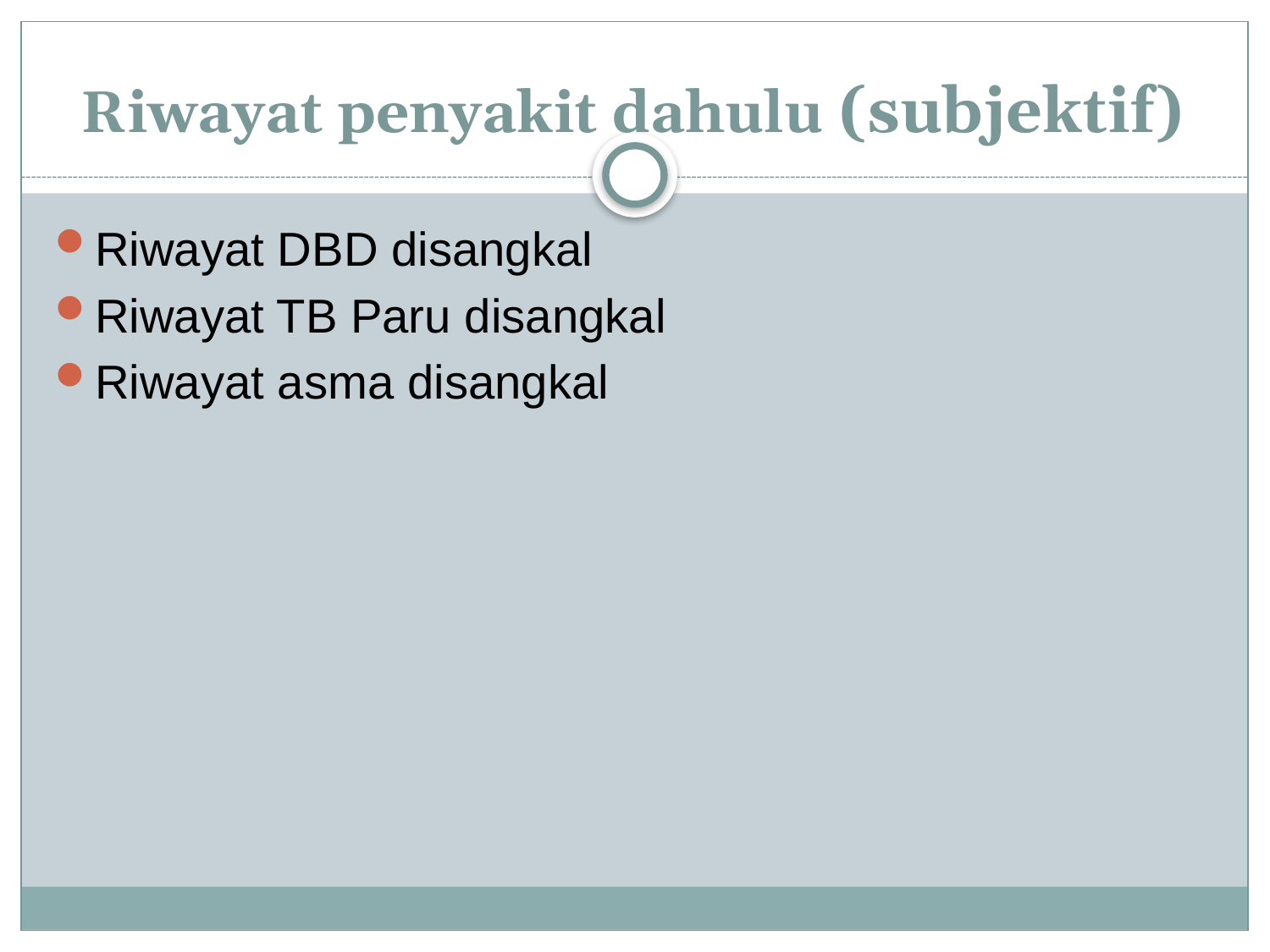

# Riwayat penyakit dahulu (subjektif)
Riwayat DBD disangkal
Riwayat TB Paru disangkal
Riwayat asma disangkal